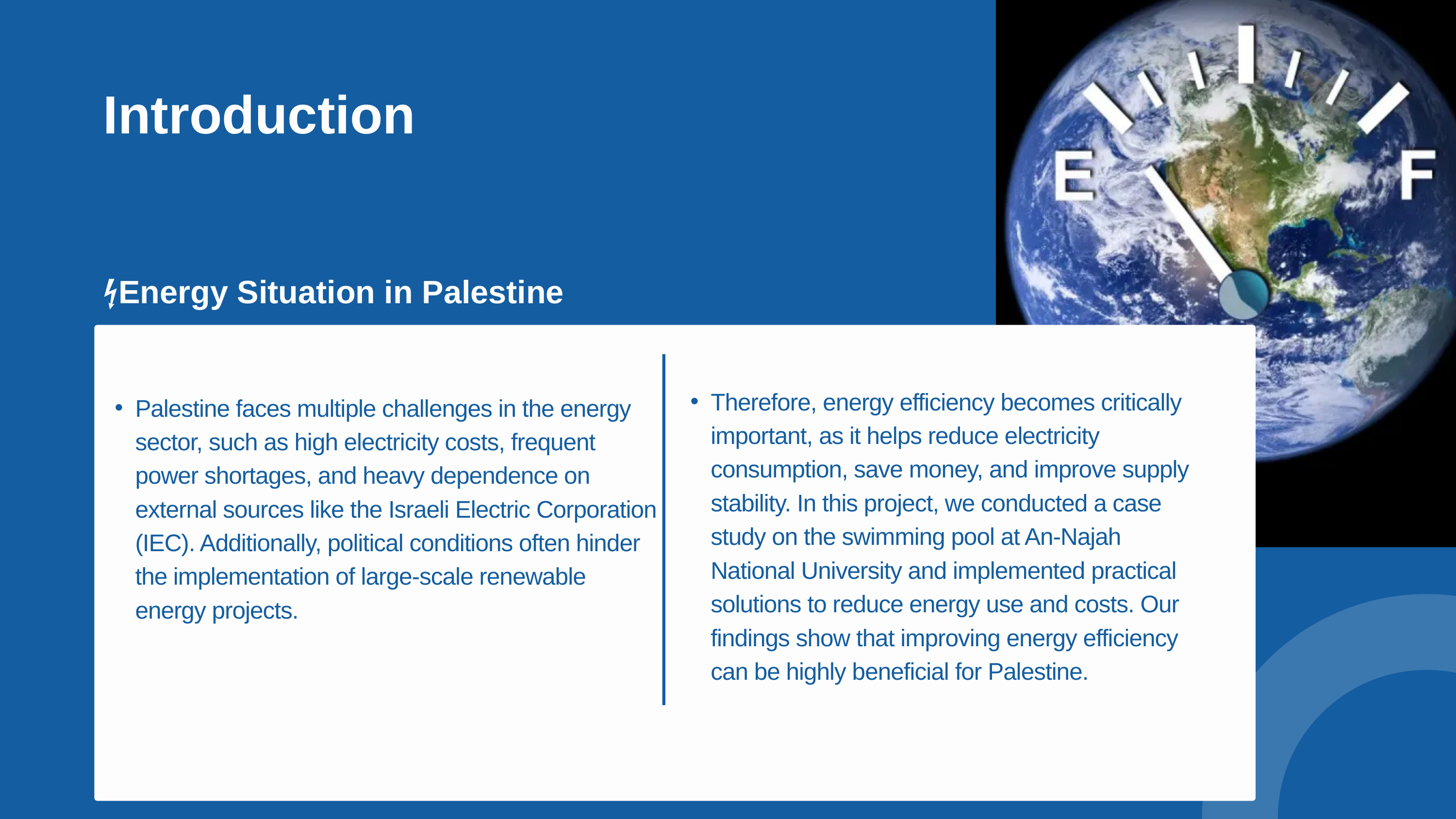

Introduction

⚡Energy Situation in Palestine

Therefore, energy efficiency becomes critically important, as it helps reduce electricity consumption, save money, and improve supply stability. In this project, we conducted a case study on the swimming pool at An-Najah National University and implemented practical solutions to reduce energy use and costs. Our findings show that improving energy efficiency can be highly beneficial for Palestine.

Palestine faces multiple challenges in the energy sector, such as high electricity costs, frequent power shortages, and heavy dependence on external sources like the Israeli Electric Corporation (IEC). Additionally, political conditions often hinder the implementation of large-scale renewable energy projects.